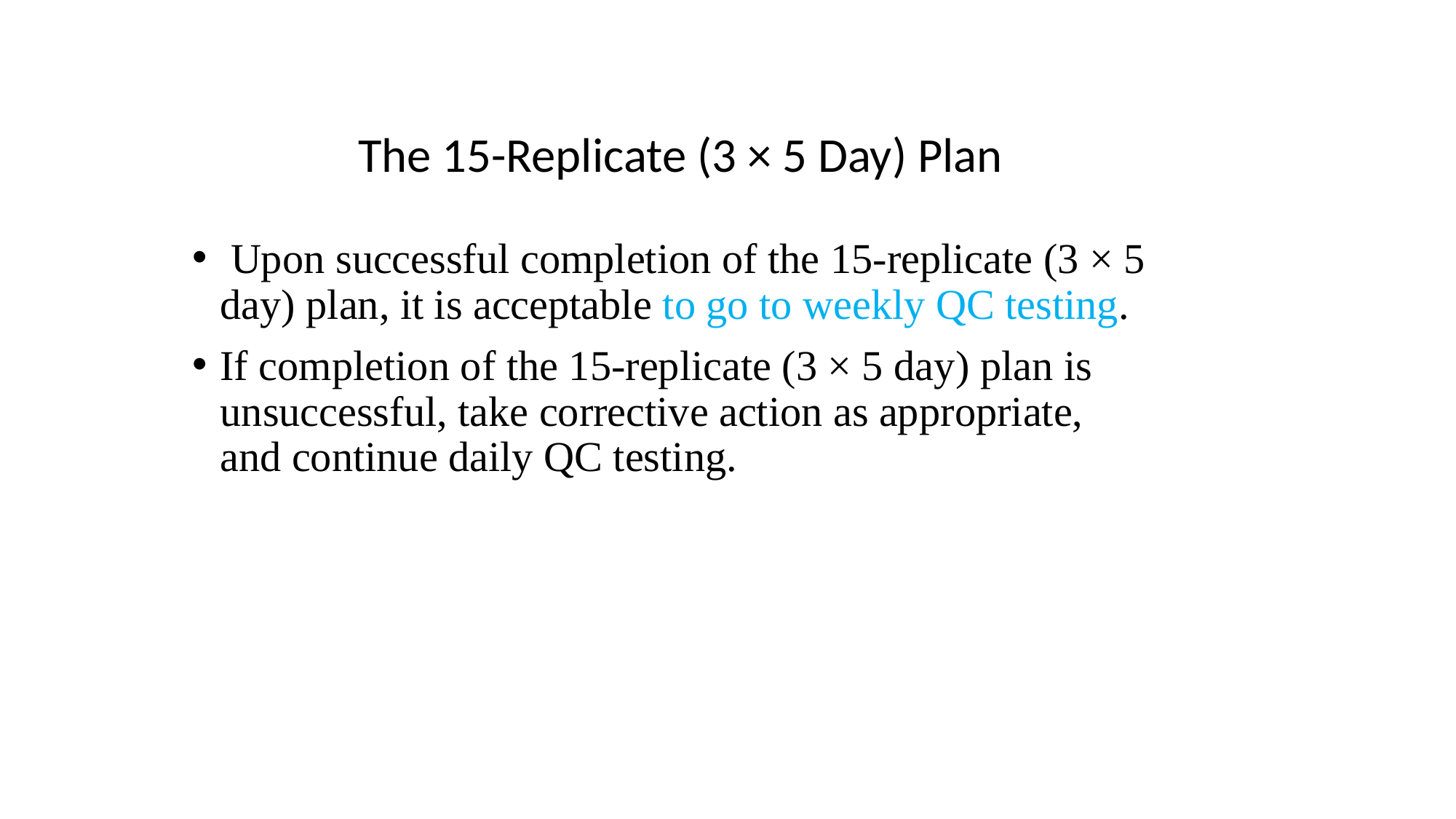

The 15-Replicate (3 × 5 Day) Plan
 Upon successful completion of the 15-replicate (3 × 5 day) plan, it is acceptable to go to weekly QC testing.
If completion of the 15-replicate (3 × 5 day) plan is unsuccessful, take corrective action as appropriate, and continue daily QC testing.